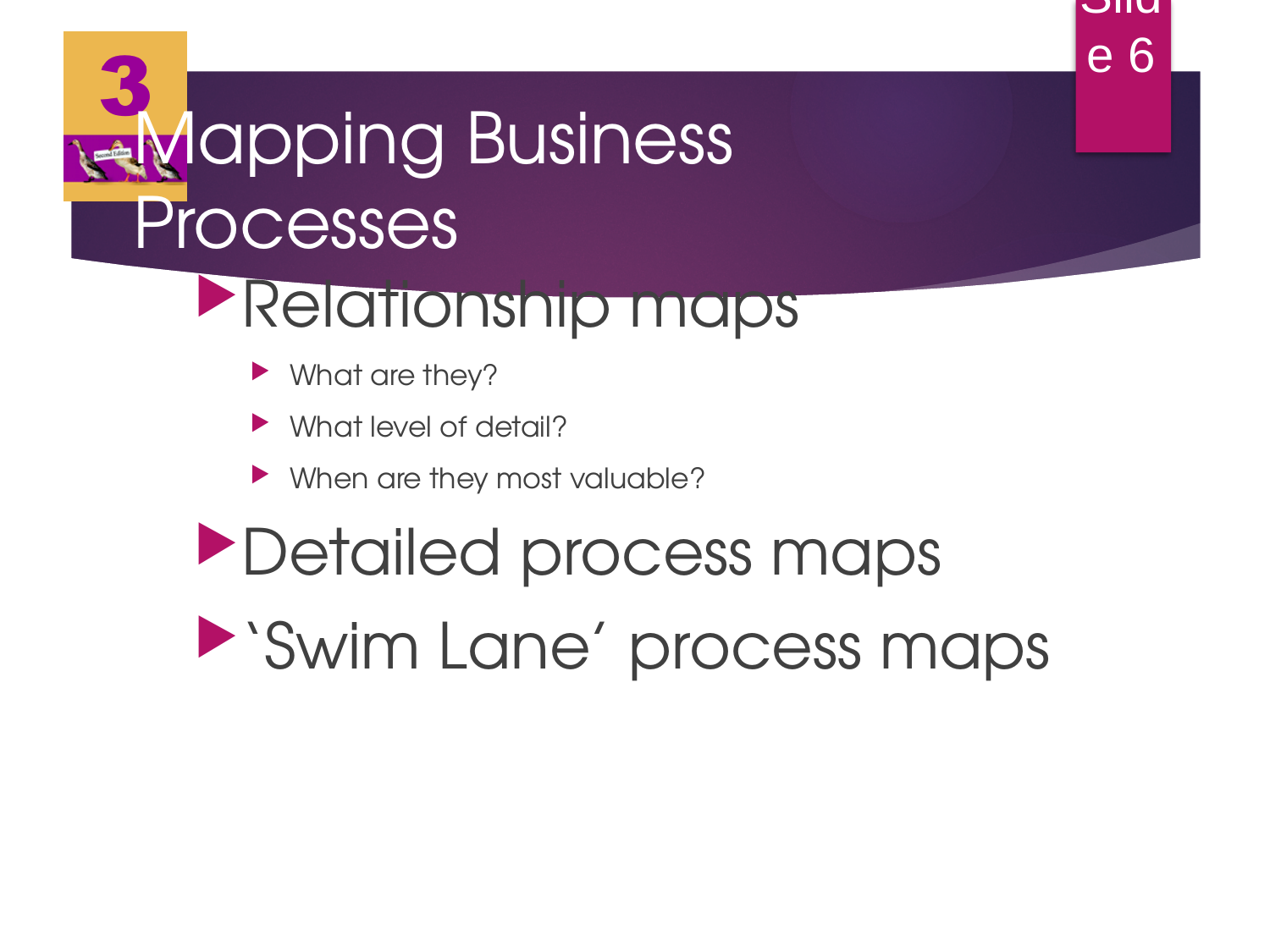

Chapter 3, Slide 6

# Mapping Business Processes
Relationship maps
What are they?
What level of detail?
When are they most valuable?
Detailed process maps
‘Swim Lane’ process maps